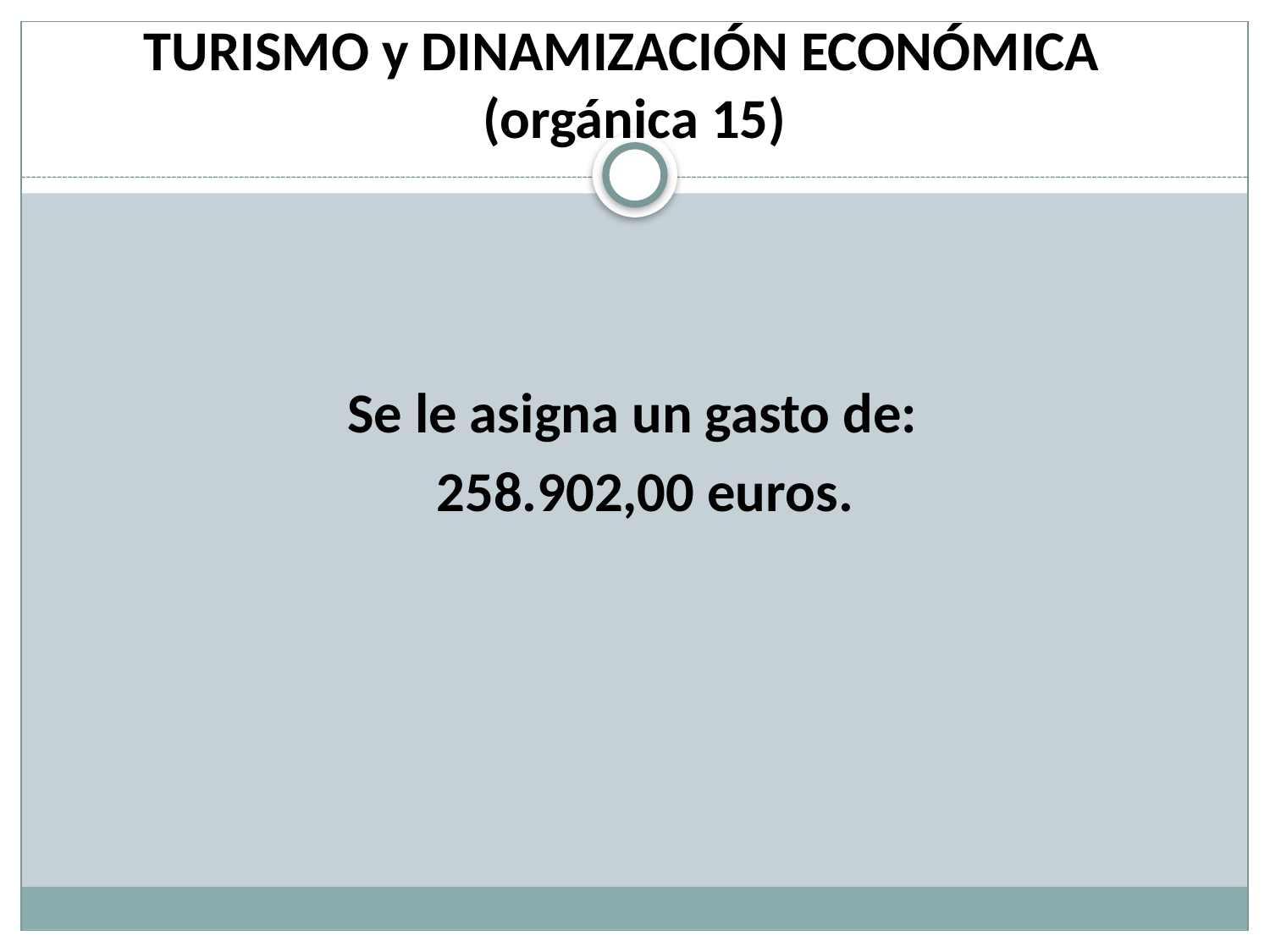

# TURISMO y DINAMIZACIÓN ECONÓMICA (orgánica 15)

Se le asigna un gasto de:
   258.902,00 euros.